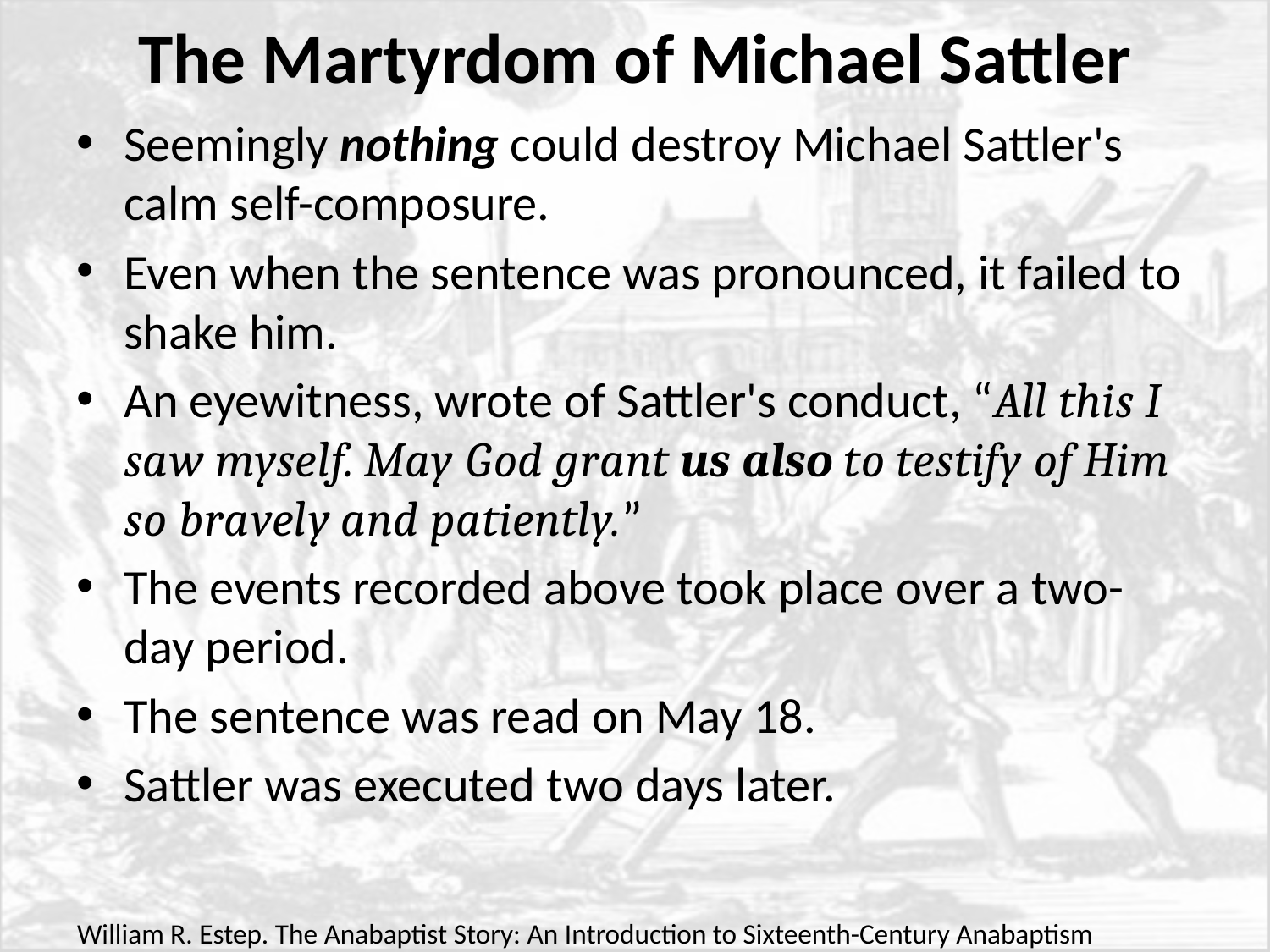

# The Martyrdom of Michael Sattler
Seemingly nothing could destroy Michael Sattler's calm self-composure.
Even when the sentence was pronounced, it failed to shake him.
An eyewitness, wrote of Sattler's conduct, “All this I saw myself. May God grant us also to testify of Him so bravely and patiently.”
The events recorded above took place over a two-day period.
The sentence was read on May 18.
Sattler was executed two days later.
William R. Estep. The Anabaptist Story: An Introduction to Sixteenth-Century Anabaptism